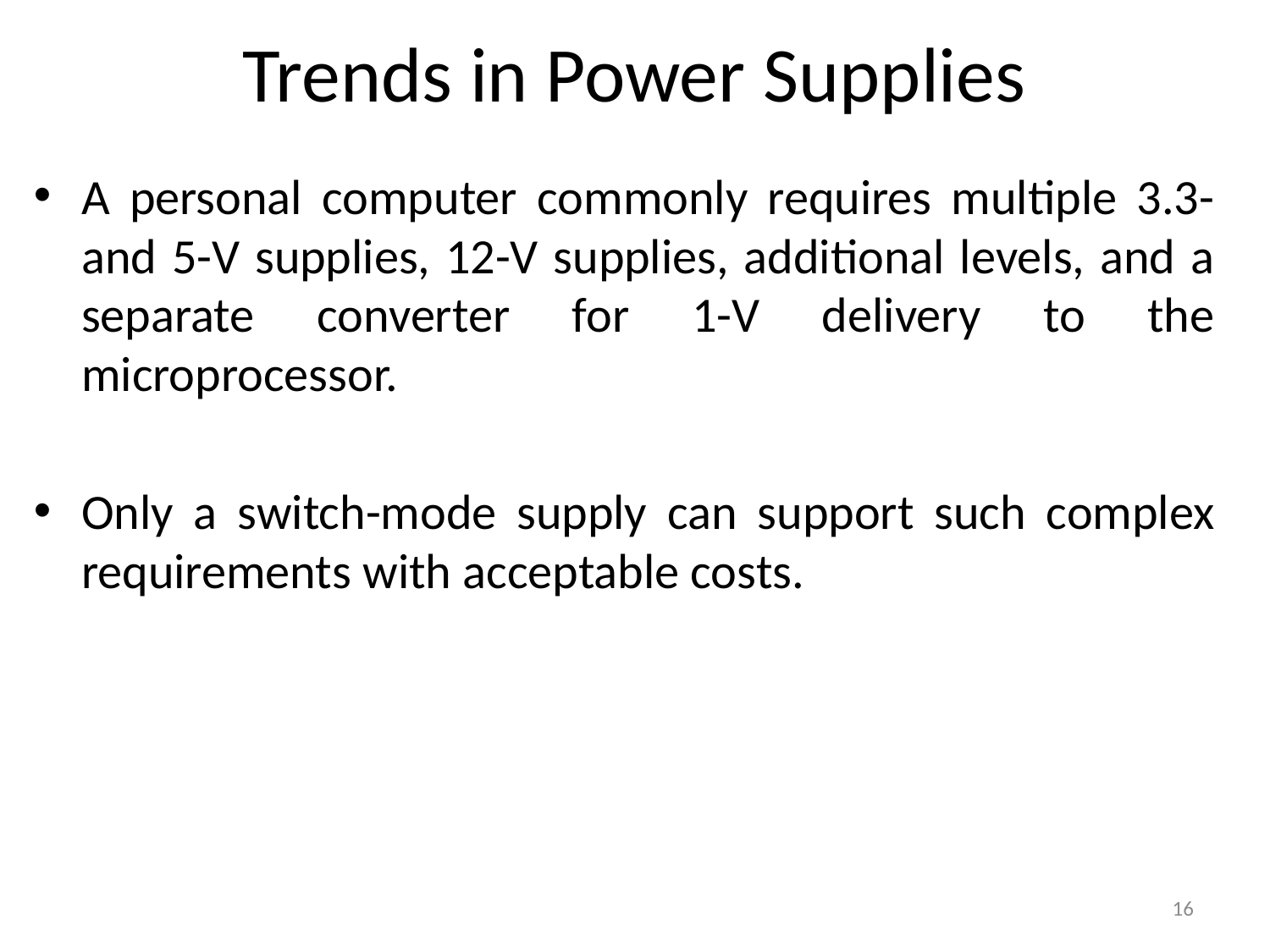

# Trends in Power Supplies
A personal computer commonly requires multiple 3.3- and 5-V supplies, 12-V supplies, additional levels, and a separate converter for 1-V delivery to the microprocessor.

Only a switch-mode supply can support such complex requirements with acceptable costs.
16